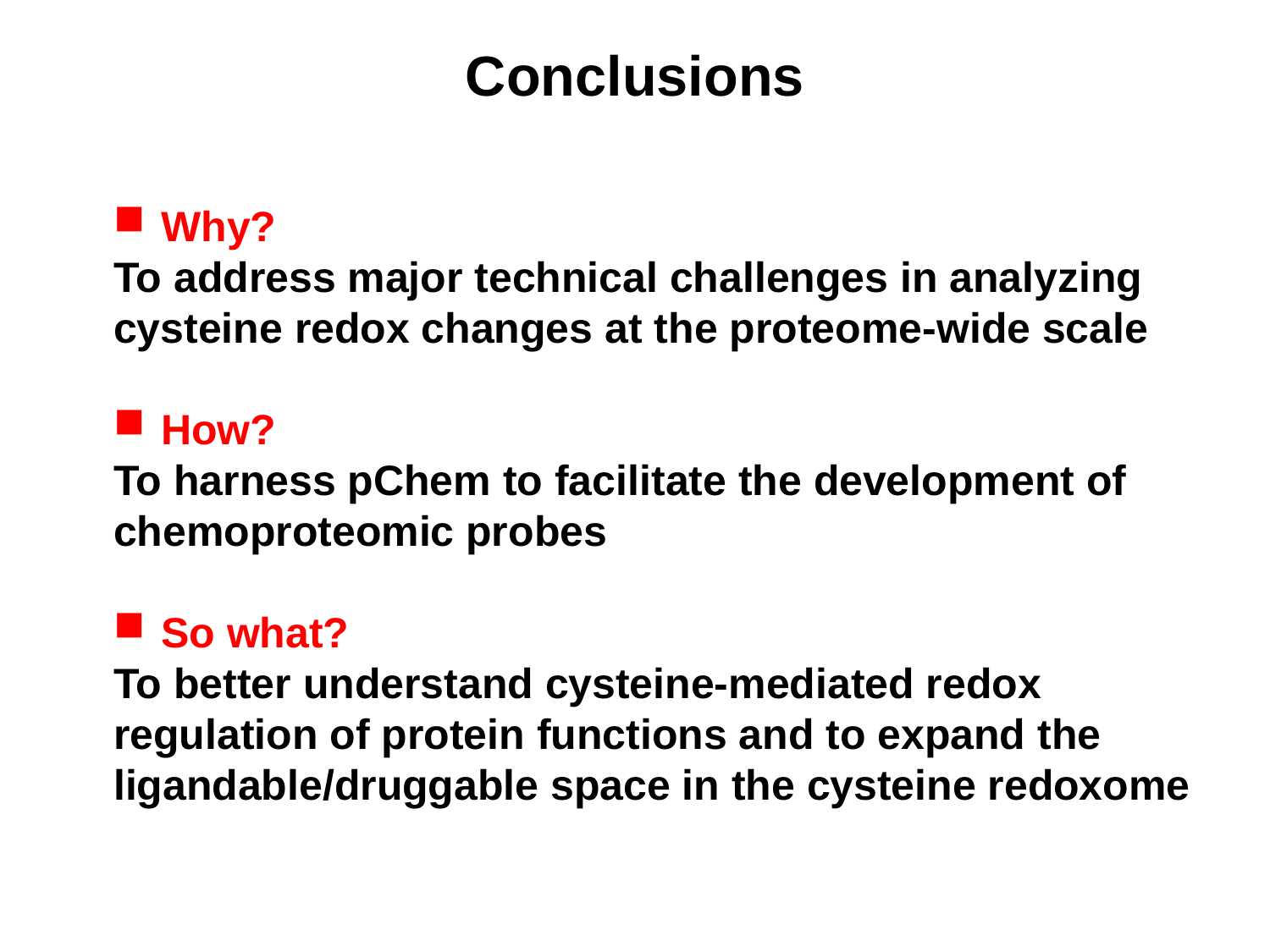

Conclusions
Why?
To address major technical challenges in analyzing cysteine redox changes at the proteome-wide scale
How?
To harness pChem to facilitate the development of chemoproteomic probes
So what?
To better understand cysteine-mediated redox regulation of protein functions and to expand the ligandable/druggable space in the cysteine redoxome